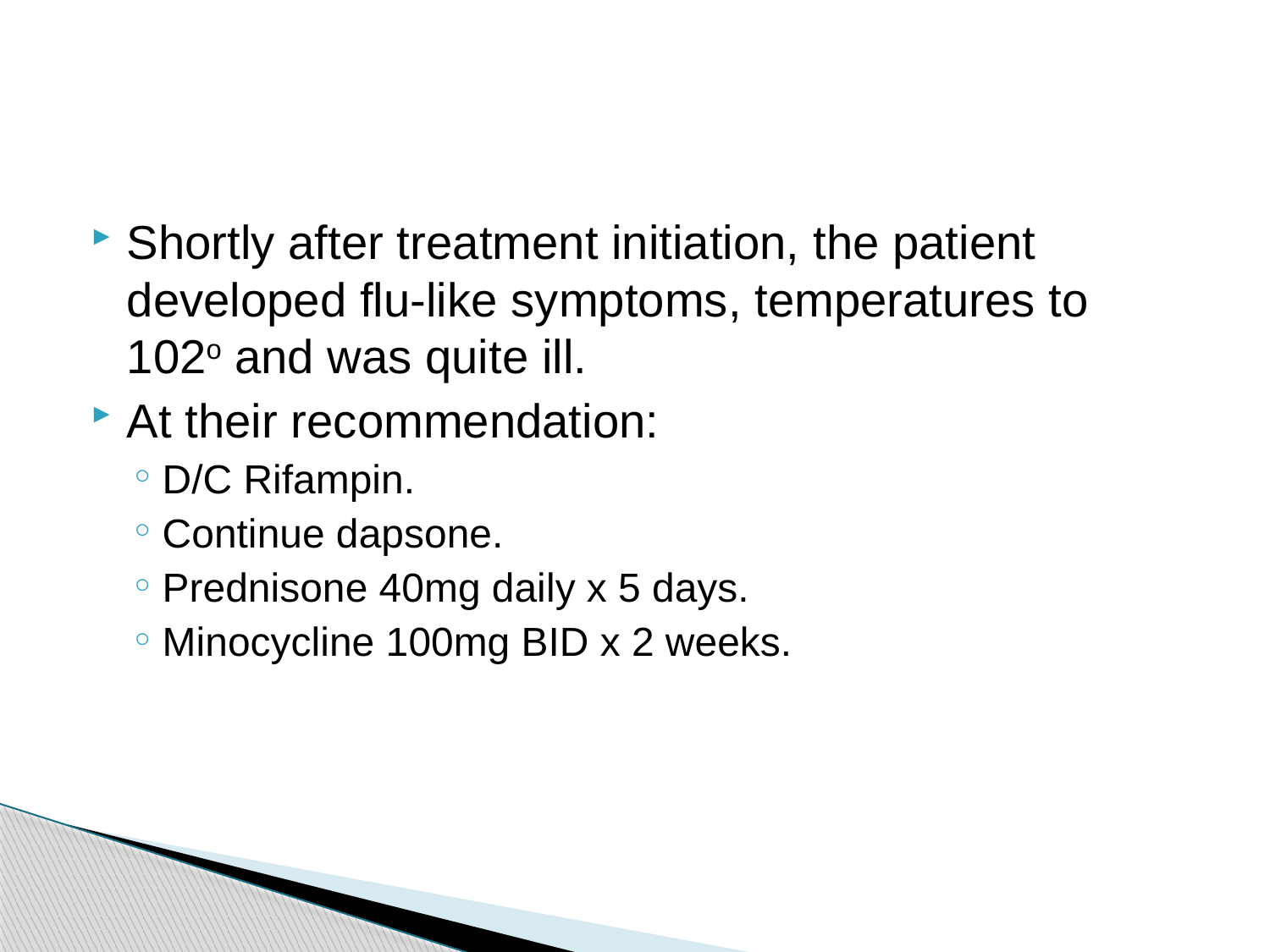

Shortly after treatment initiation, the patient developed flu-like symptoms, temperatures to 102o and was quite ill.
At their recommendation:
D/C Rifampin.
Continue dapsone.
Prednisone 40mg daily x 5 days.
Minocycline 100mg BID x 2 weeks.